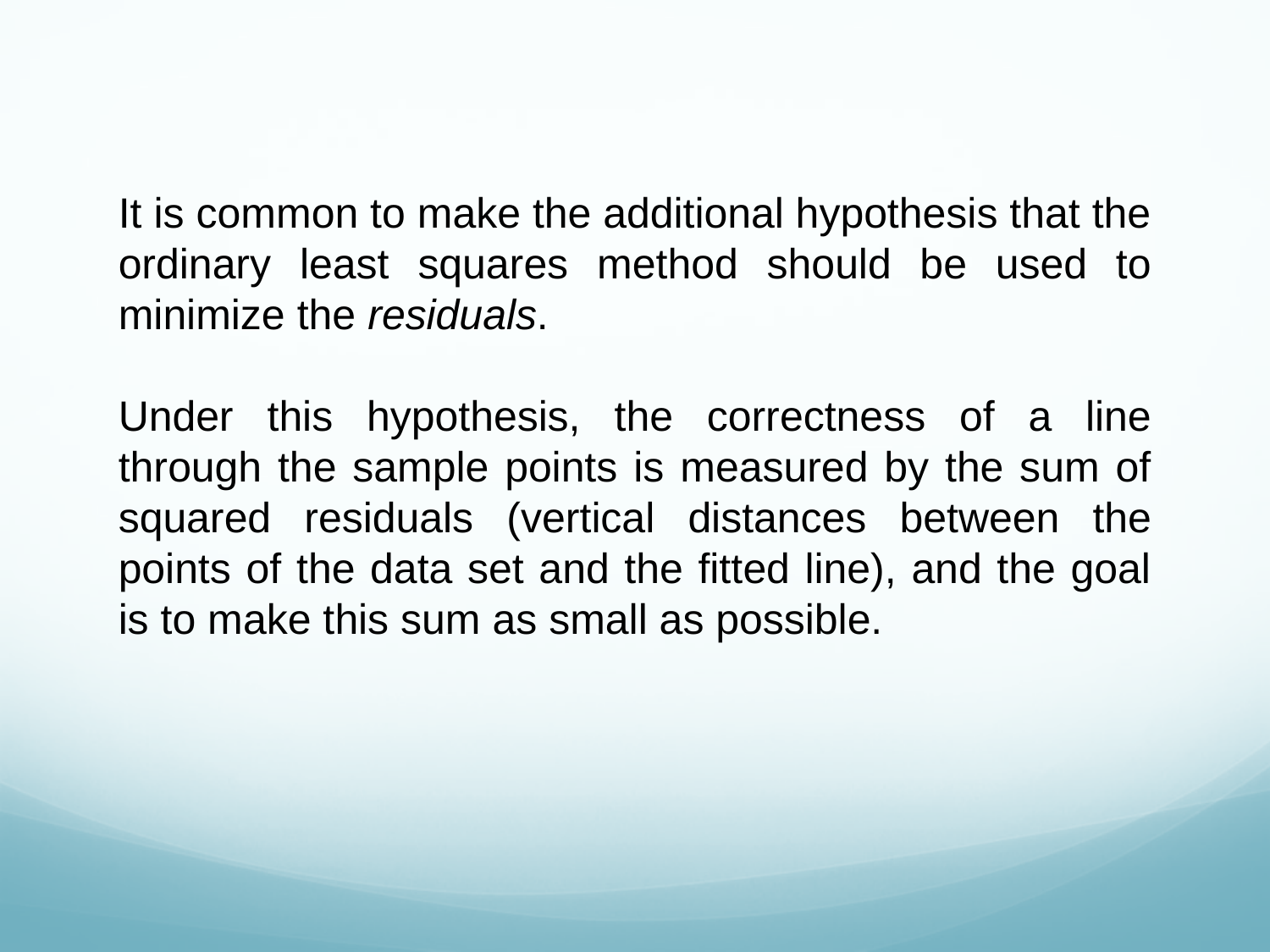

It is common to make the additional hypothesis that the ordinary least squares method should be used to minimize the residuals.

Under this hypothesis, the correctness of a line through the sample points is measured by the sum of squared residuals (vertical distances between the points of the data set and the fitted line), and the goal is to make this sum as small as possible.